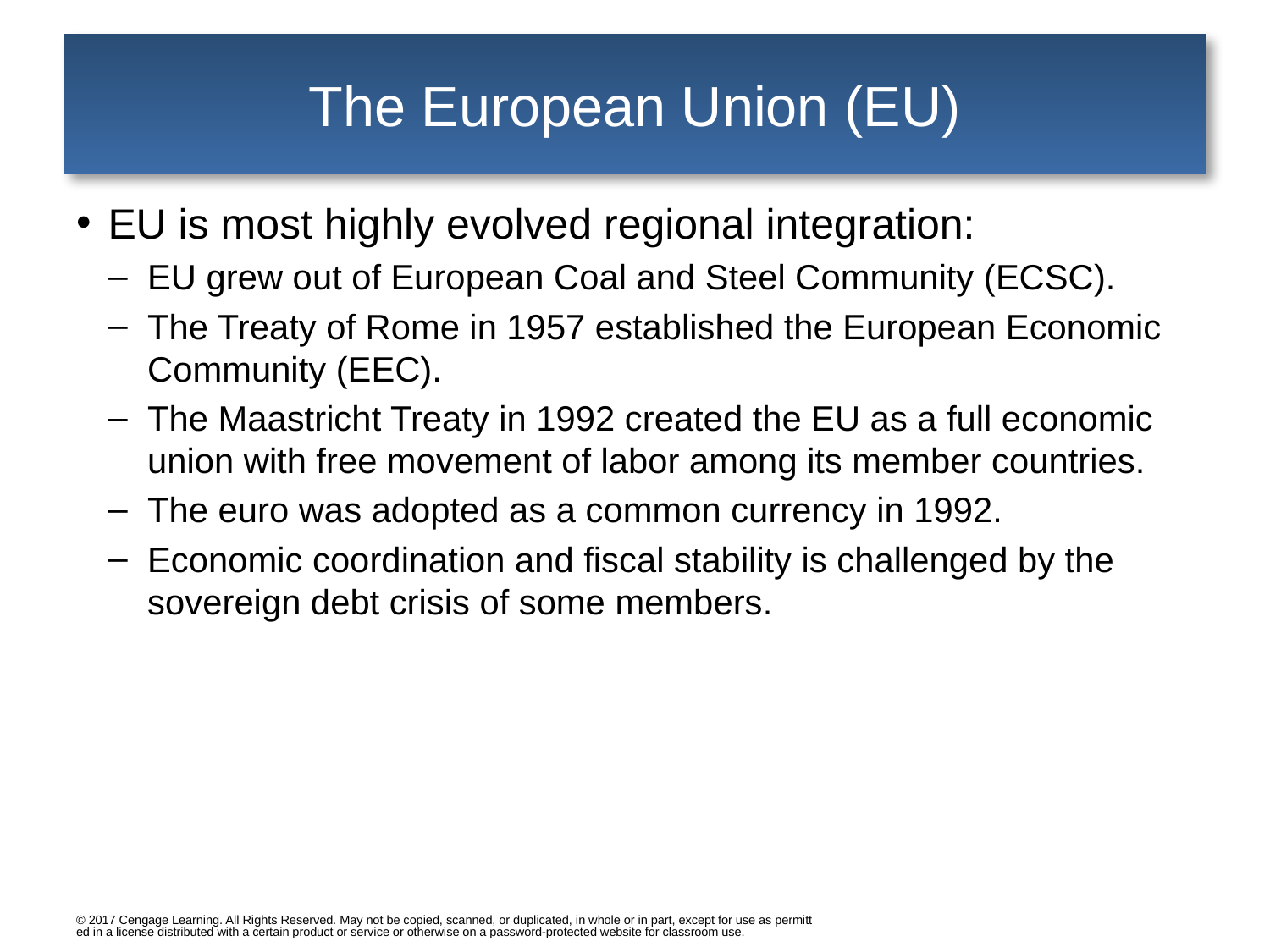

# The European Union (EU)
EU is most highly evolved regional integration:
EU grew out of European Coal and Steel Community (ECSC).
The Treaty of Rome in 1957 established the European Economic Community (EEC).
The Maastricht Treaty in 1992 created the EU as a full economic union with free movement of labor among its member countries.
The euro was adopted as a common currency in 1992.
Economic coordination and fiscal stability is challenged by the sovereign debt crisis of some members.
© 2017 Cengage Learning. All Rights Reserved. May not be copied, scanned, or duplicated, in whole or in part, except for use as permitted in a license distributed with a certain product or service or otherwise on a password-protected website for classroom use.